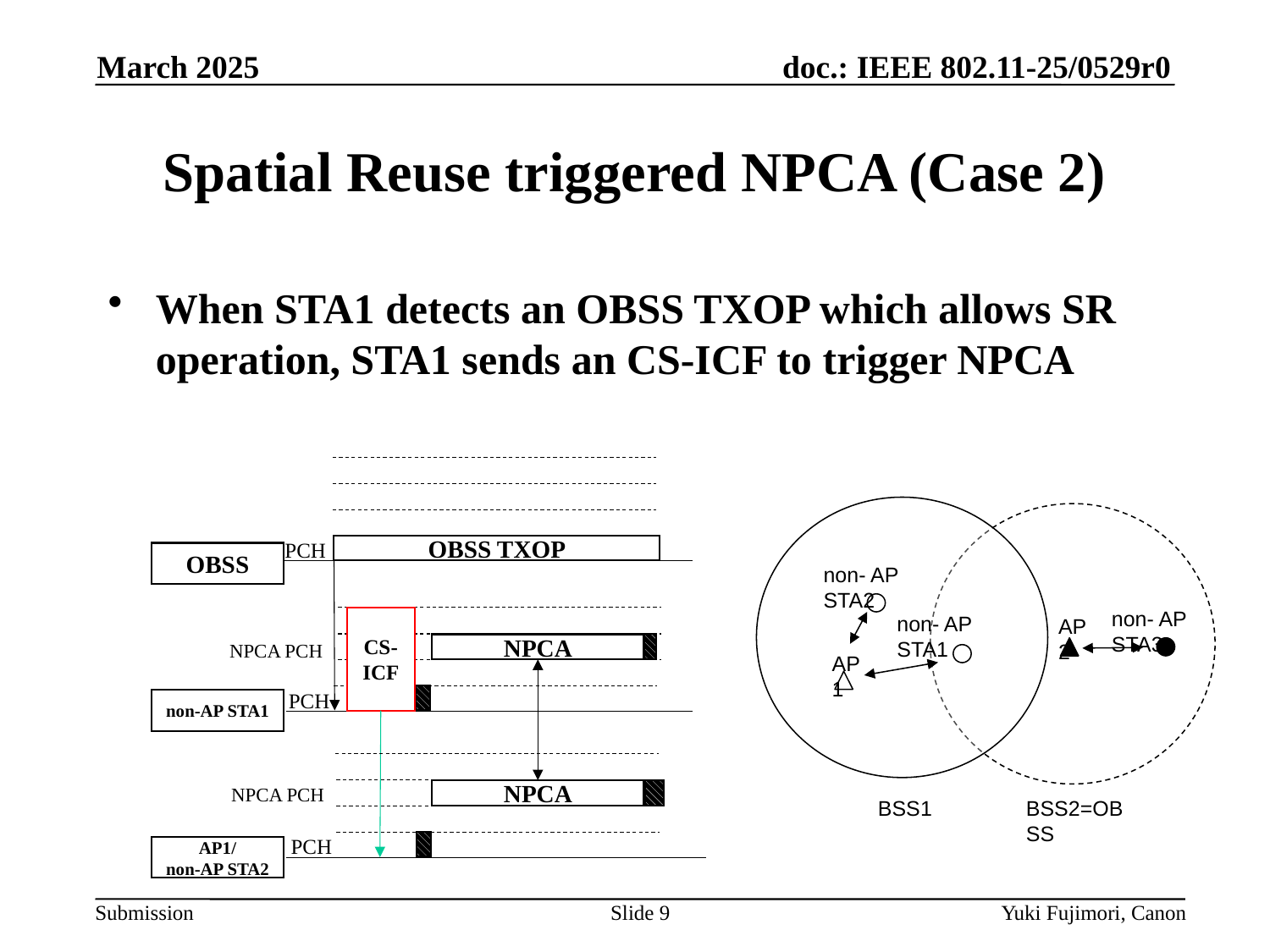

March 2025
# Spatial Reuse triggered NPCA (Case 2)
When STA1 detects an OBSS TXOP which allows SR operation, STA1 sends an CS-ICF to trigger NPCA

PCH
OBSS TXOP
OBSS
non- AP STA2

non- AP STA3
non- AP STA1
AP2
CS-ICF

NPCA PCH

NPCA

AP1

PCH

non-AP STA1
NPCA PCH
NPCA

BSS1
BSS2=OBSS
PCH

AP1/
non-AP STA2
Slide 9
Yuki Fujimori, Canon